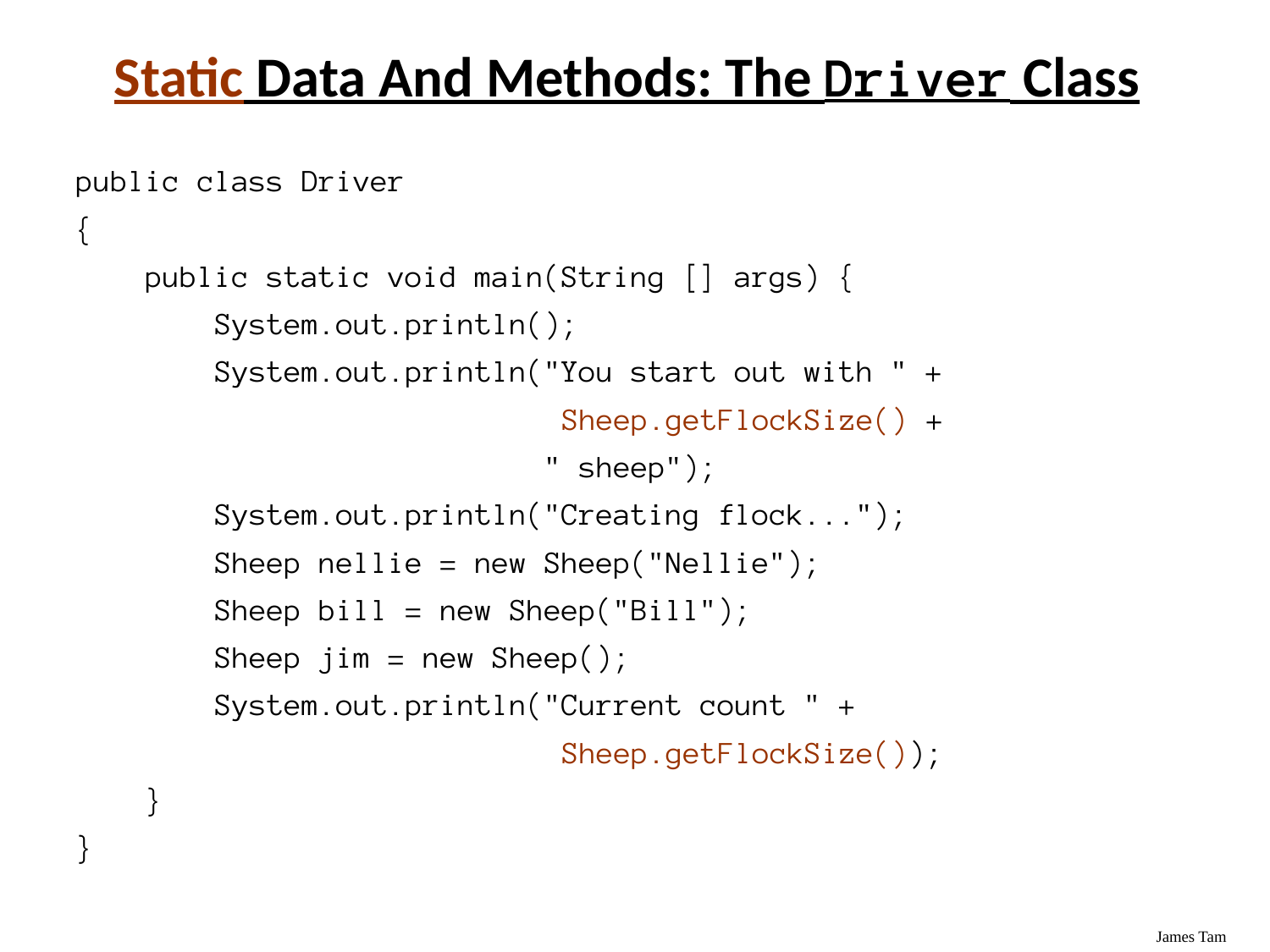

Static Data And Methods: The Driver Class
public class Driver
{
    public static void main(String [] args) {
        System.out.println();
        System.out.println("You start out with " +
                            Sheep.getFlockSize() +
                           " sheep");
        System.out.println("Creating flock...");
        Sheep nellie = new Sheep("Nellie");
        Sheep bill = new Sheep("Bill");
        Sheep jim = new Sheep();
        System.out.println("Current count " +
                            Sheep.getFlockSize());
    }
}